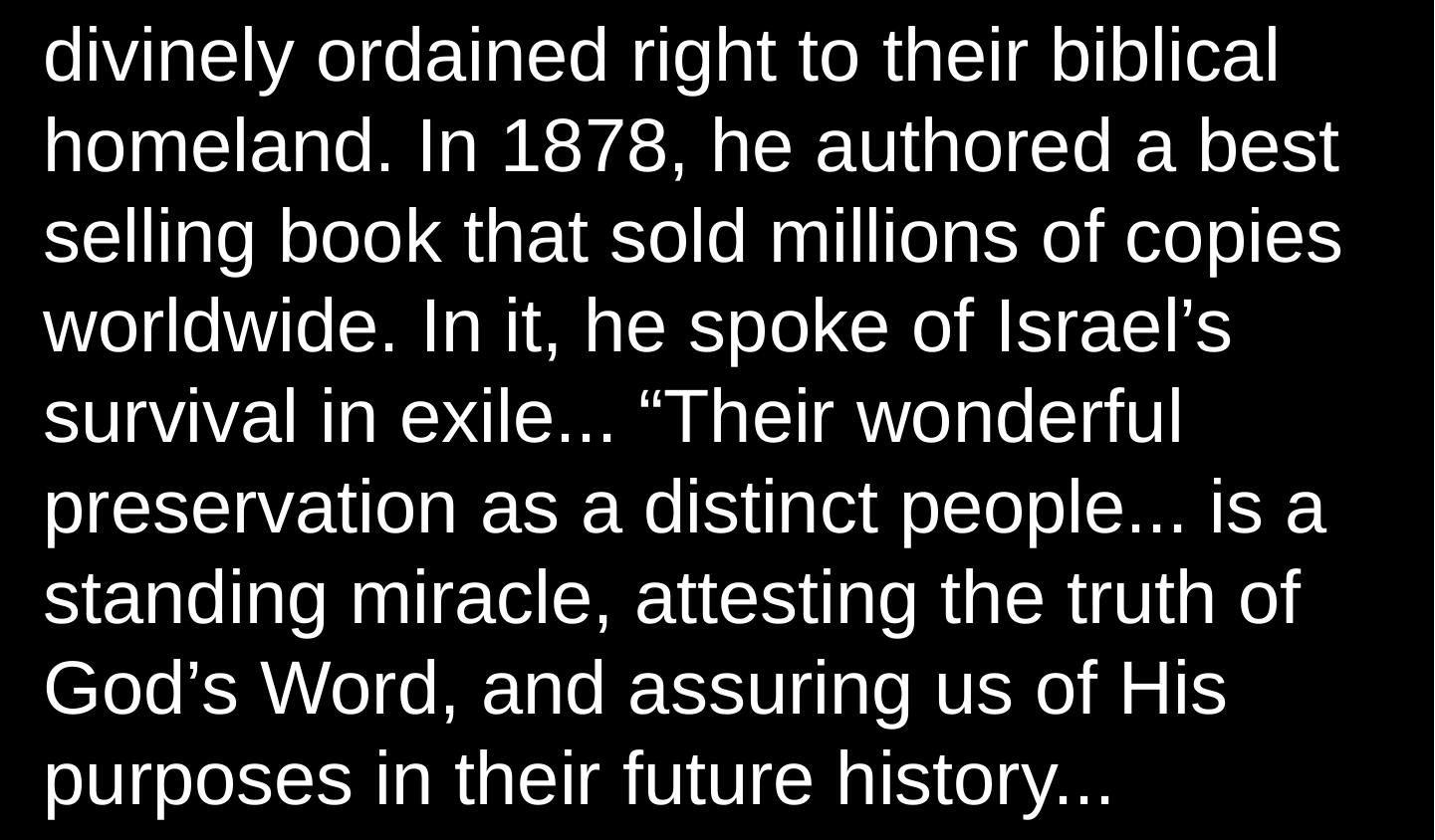

divinely ordained right to their biblical homeland. In 1878, he authored a best selling book that sold millions of copies worldwide. In it, he spoke of Israel’s survival in exile... “Their wonderful preservation as a distinct people... is a standing miracle, attesting the truth of God’s Word, and assuring us of His purposes in their future history...